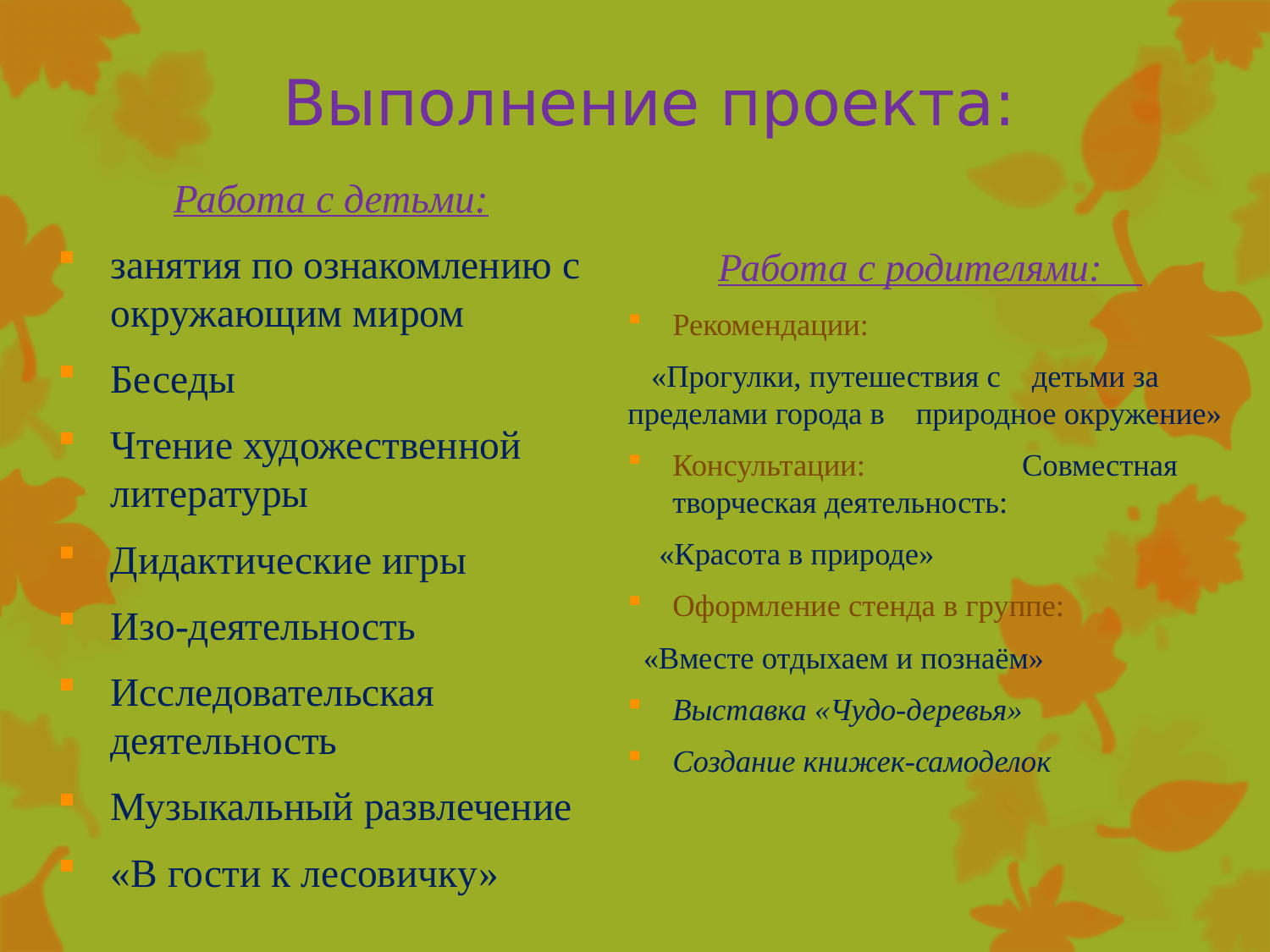

# Выполнение проекта:
Работа с детьми:
занятия по ознакомлению с окружающим миром
Беседы
Чтение художественной литературы
Дидактические игры
Изо-деятельность
Исследовательская деятельность
Музыкальный развлечение
«В гости к лесовичку»

Работа с родителями:
Рекомендации:
   «Прогулки, путешествия с    детьми за пределами города в    природное окружение»
Консультации:                    Совместная творческая деятельность:
    «Красота в природе»
Оформление стенда в группе:
  «Вместе отдыхаем и познаём»
Выставка «Чудо-деревья»
Создание книжек-самоделок